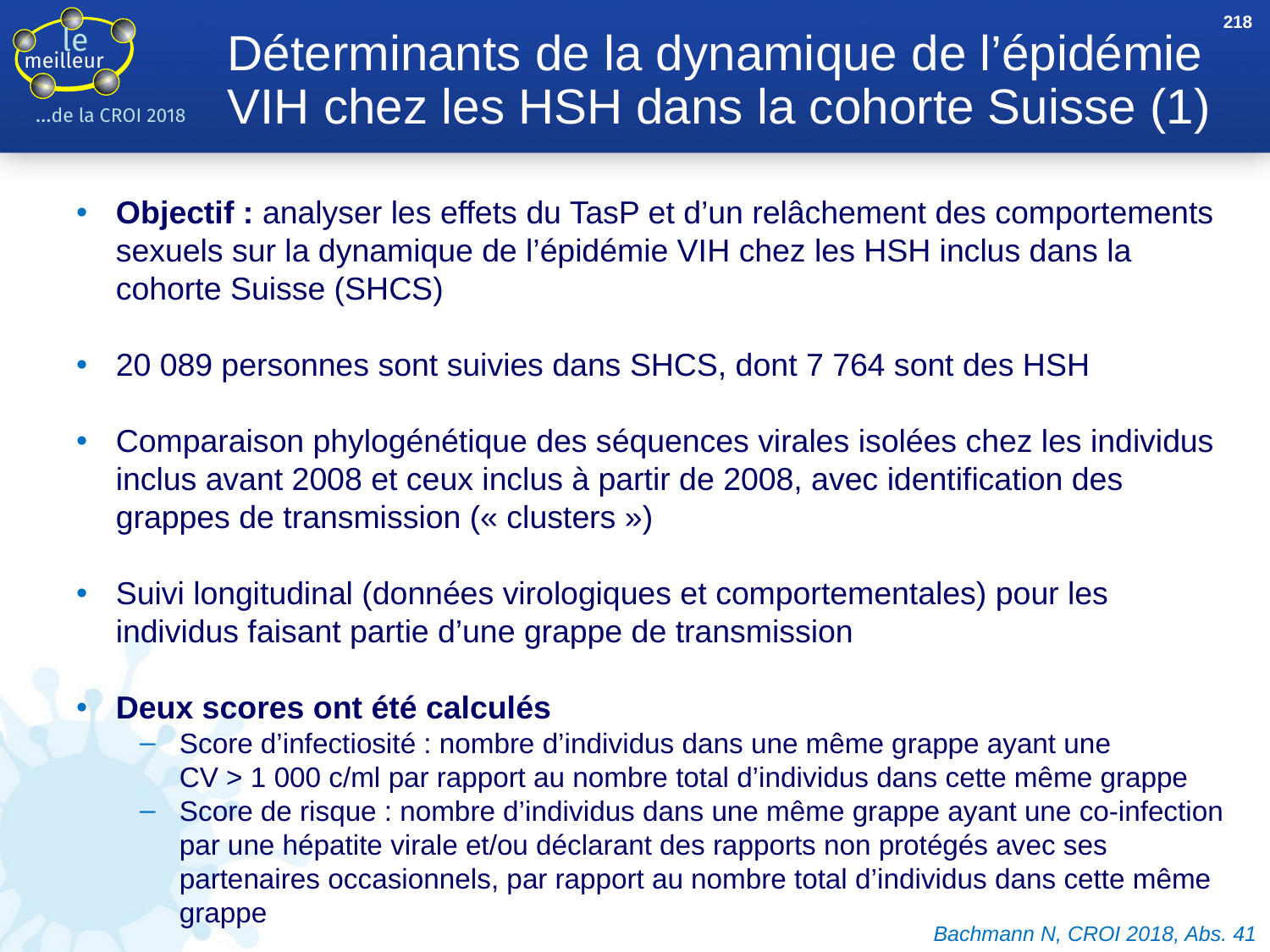

218
# Déterminants de la dynamique de l’épidémie VIH chez les HSH dans la cohorte Suisse (1)
Objectif : analyser les effets du TasP et d’un relâchement des comportements sexuels sur la dynamique de l’épidémie VIH chez les HSH inclus dans la cohorte Suisse (SHCS)

20 089 personnes sont suivies dans SHCS, dont 7 764 sont des HSH

Comparaison phylogénétique des séquences virales isolées chez les individus inclus avant 2008 et ceux inclus à partir de 2008, avec identification des grappes de transmission (« clusters »)
Suivi longitudinal (données virologiques et comportementales) pour les individus faisant partie d’une grappe de transmission

Deux scores ont été calculés
Score d’infectiosité : nombre d’individus dans une même grappe ayant une
CV > 1 000 c/ml par rapport au nombre total d’individus dans cette même grappe
Score de risque : nombre d’individus dans une même grappe ayant une co-infection par une hépatite virale et/ou déclarant des rapports non protégés avec ses partenaires occasionnels, par rapport au nombre total d’individus dans cette même grappe
Bachmann N, CROI 2018, Abs. 41